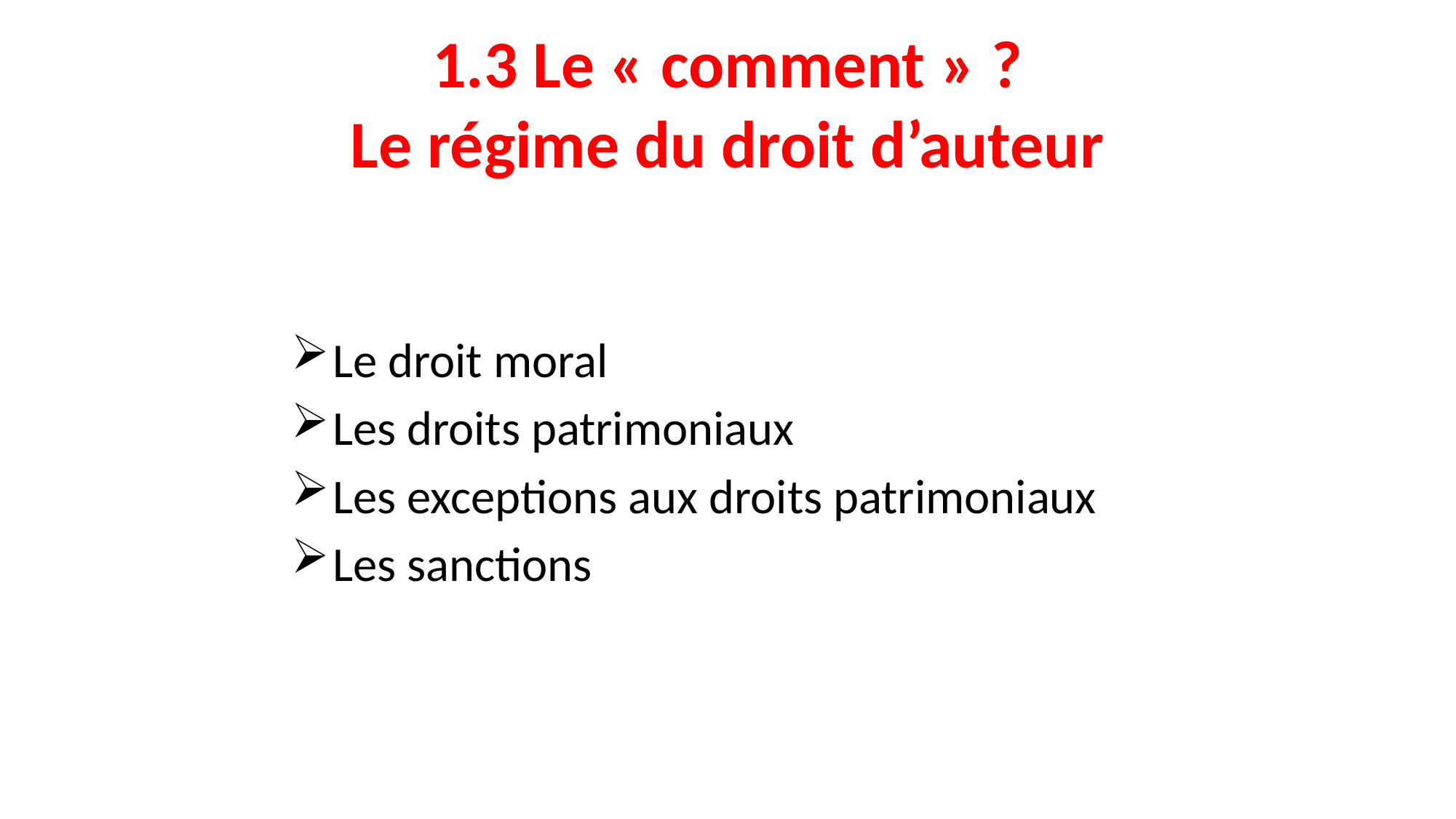

# 1.3 Le « comment » ? Le régime du droit d’auteur
Le droit moral
Les droits patrimoniaux
Les exceptions aux droits patrimoniaux
Les sanctions